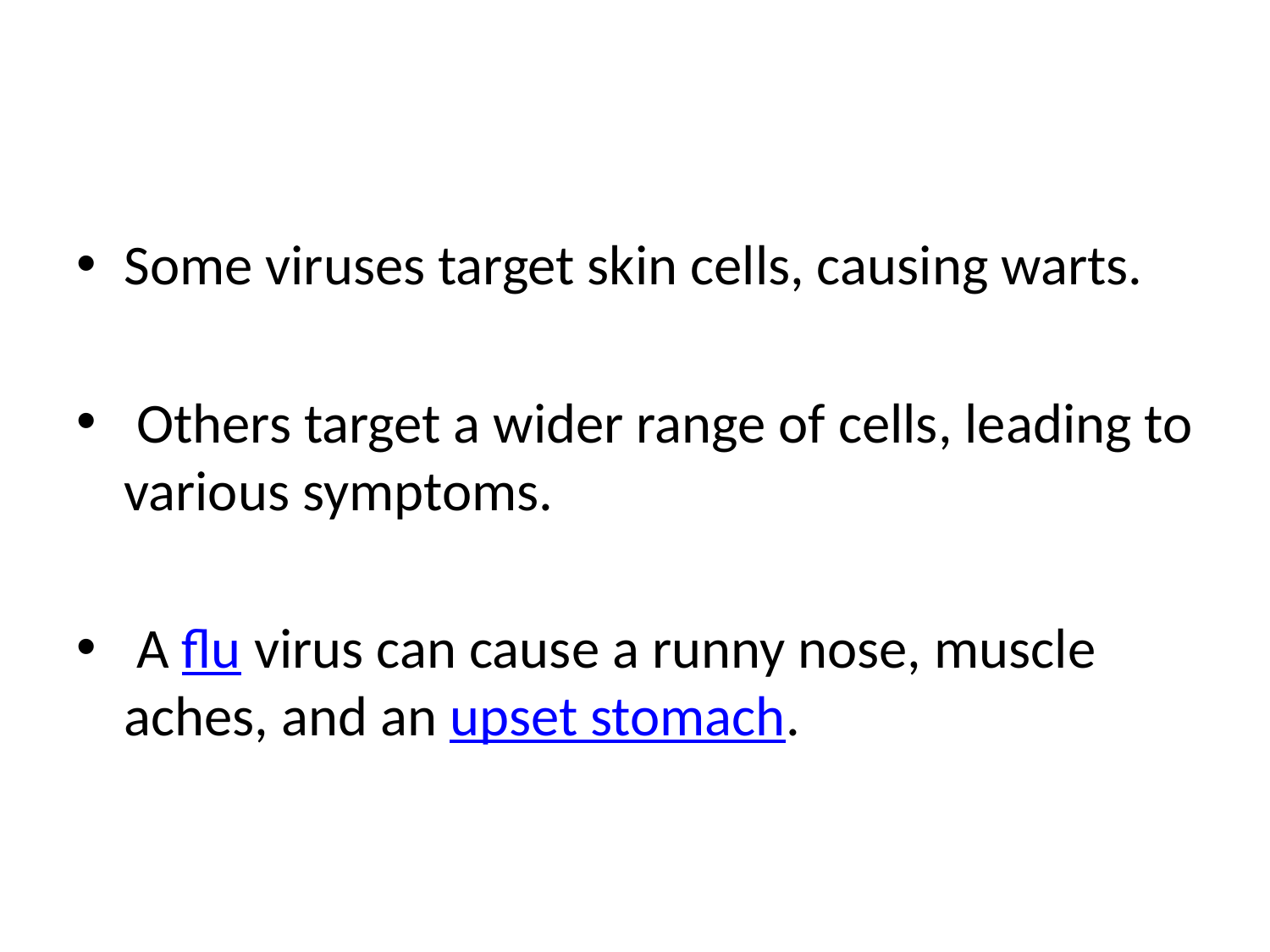

#
Some viruses target skin cells, causing warts.

 Others target a wider range of cells, leading to various symptoms.

 A flu virus can cause a runny nose, muscle aches, and an upset stomach.